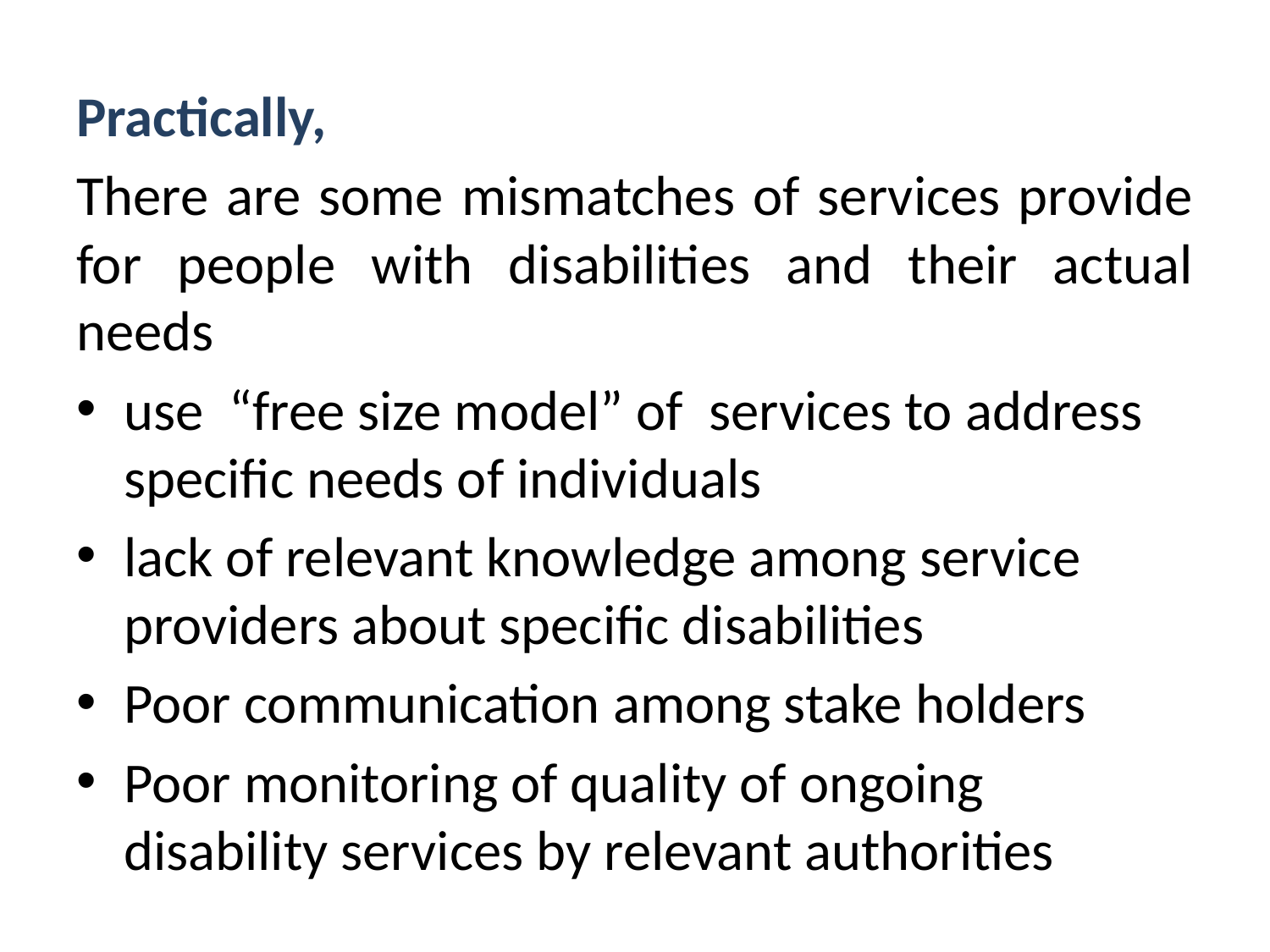

Practically,
There are some mismatches of services provide for people with disabilities and their actual needs
use  “free size model” of  services to address specific needs of individuals
lack of relevant knowledge among service providers about specific disabilities
Poor communication among stake holders
Poor monitoring of quality of ongoing disability services by relevant authorities